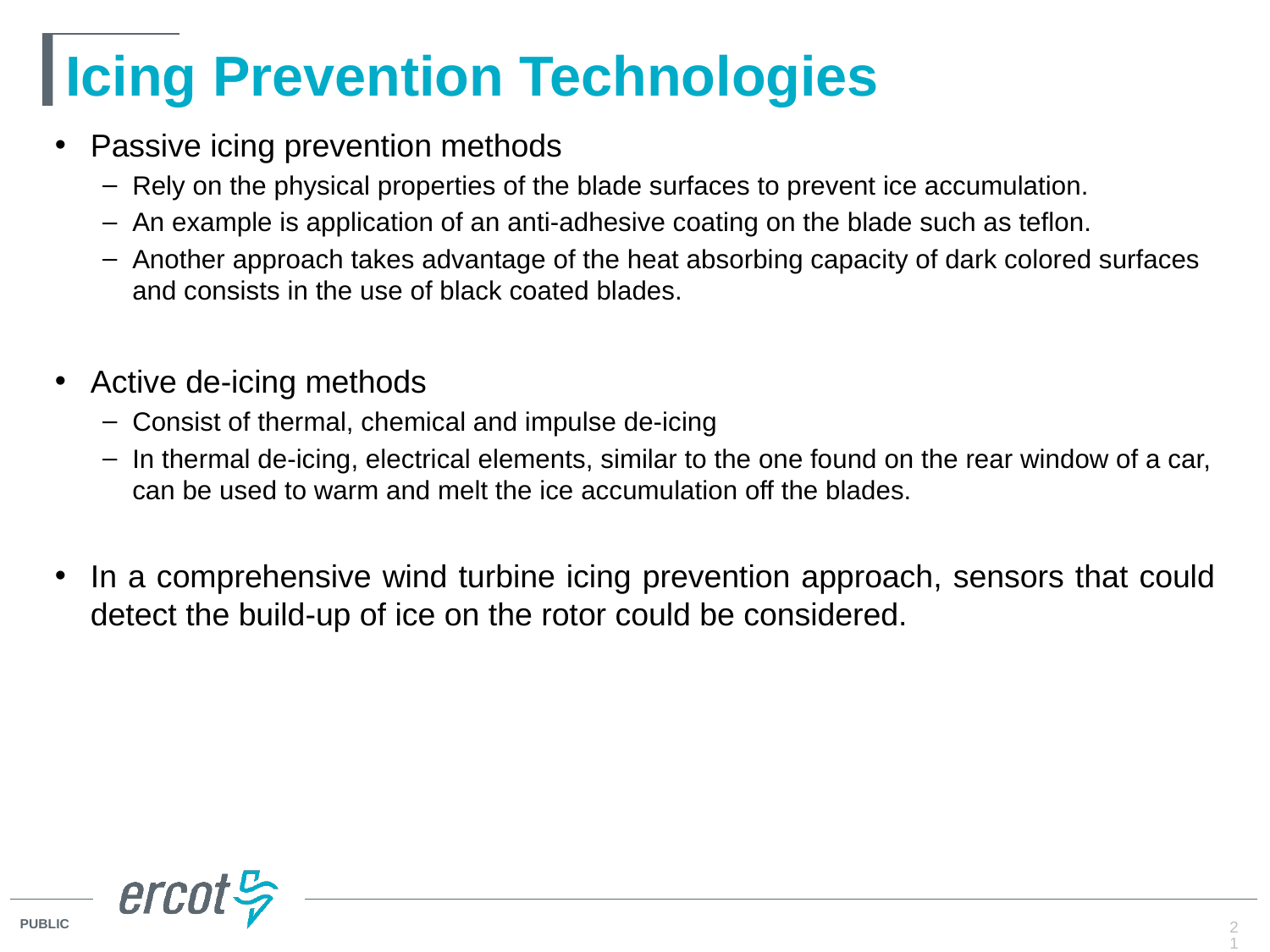

# Icing Prevention Technologies
Passive icing prevention methods
Rely on the physical properties of the blade surfaces to prevent ice accumulation.
An example is application of an anti-adhesive coating on the blade such as teflon.
Another approach takes advantage of the heat absorbing capacity of dark colored surfaces and consists in the use of black coated blades.

Active de-icing methods
Consist of thermal, chemical and impulse de-icing
In thermal de-icing, electrical elements, similar to the one found on the rear window of a car, can be used to warm and melt the ice accumulation off the blades.

In a comprehensive wind turbine icing prevention approach, sensors that could detect the build-up of ice on the rotor could be considered.